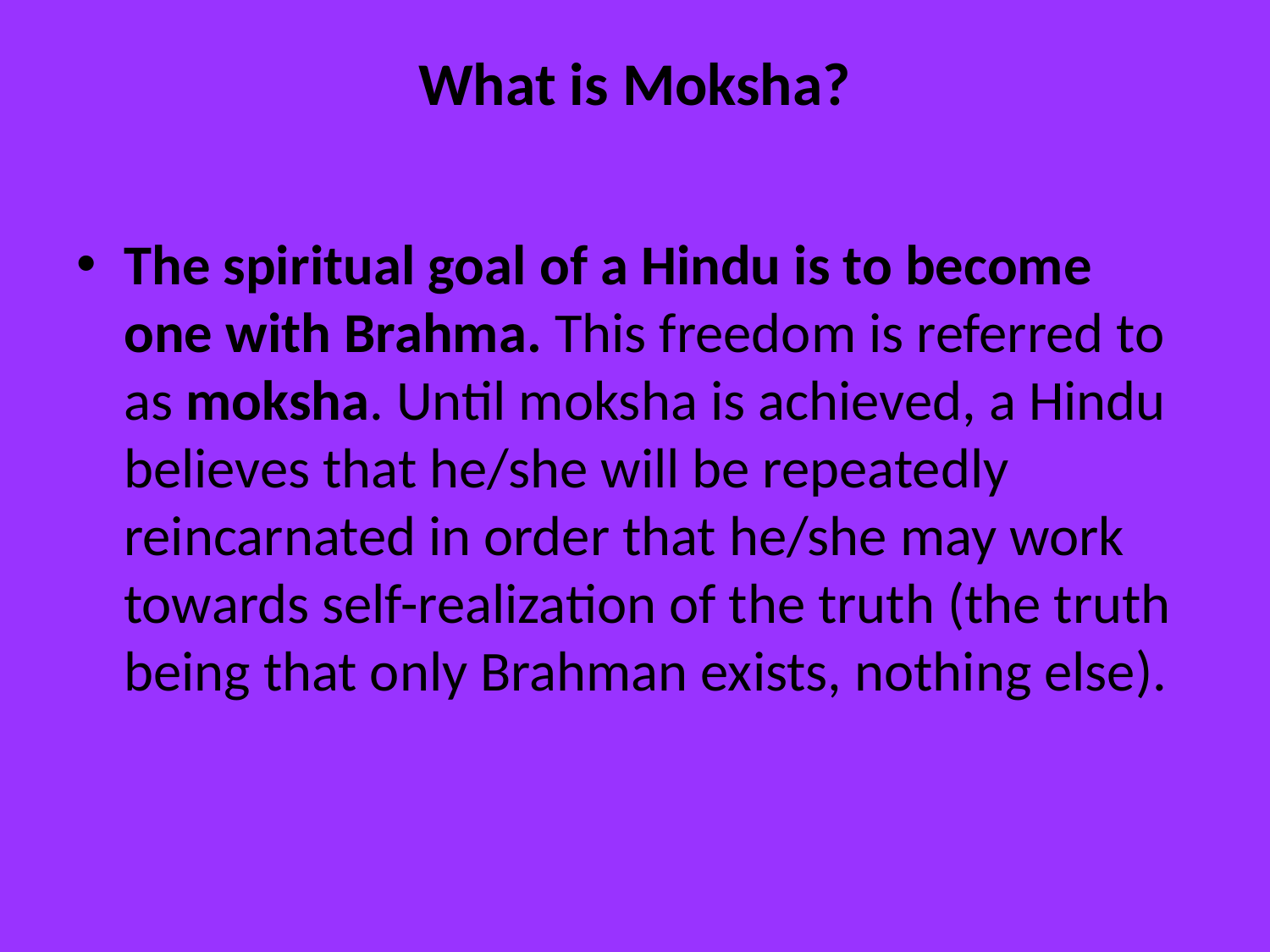

# What is Moksha?
The spiritual goal of a Hindu is to become one with Brahma. This freedom is referred to as moksha. Until moksha is achieved, a Hindu believes that he/she will be repeatedly reincarnated in order that he/she may work towards self-realization of the truth (the truth being that only Brahman exists, nothing else).